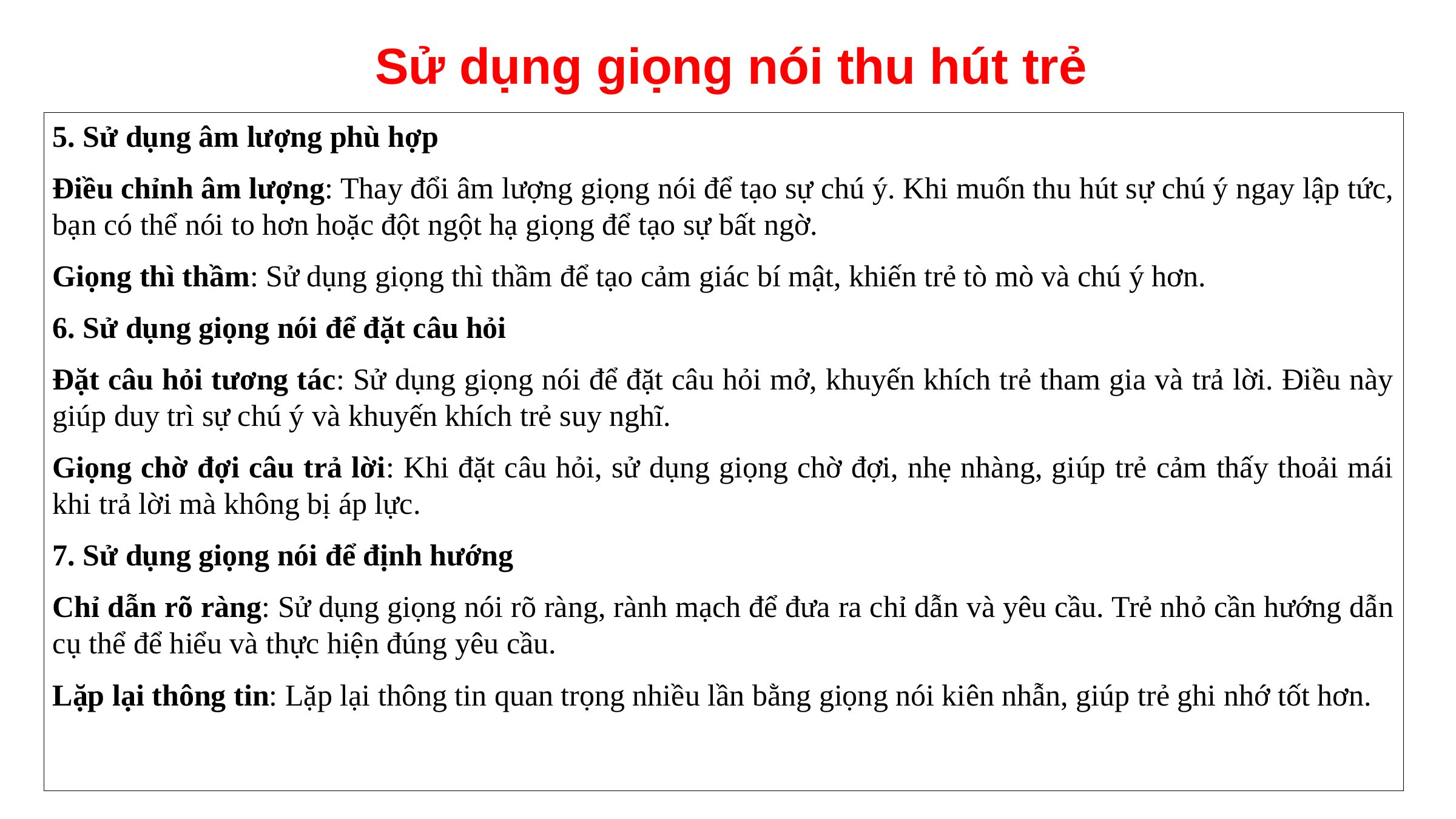

Sử dụng giọng nói thu hút trẻ
5. Sử dụng âm lượng phù hợp
Điều chỉnh âm lượng: Thay đổi âm lượng giọng nói để tạo sự chú ý. Khi muốn thu hút sự chú ý ngay lập tức, bạn có thể nói to hơn hoặc đột ngột hạ giọng để tạo sự bất ngờ.
Giọng thì thầm: Sử dụng giọng thì thầm để tạo cảm giác bí mật, khiến trẻ tò mò và chú ý hơn.
6. Sử dụng giọng nói để đặt câu hỏi
Đặt câu hỏi tương tác: Sử dụng giọng nói để đặt câu hỏi mở, khuyến khích trẻ tham gia và trả lời. Điều này giúp duy trì sự chú ý và khuyến khích trẻ suy nghĩ.
Giọng chờ đợi câu trả lời: Khi đặt câu hỏi, sử dụng giọng chờ đợi, nhẹ nhàng, giúp trẻ cảm thấy thoải mái khi trả lời mà không bị áp lực.
7. Sử dụng giọng nói để định hướng
Chỉ dẫn rõ ràng: Sử dụng giọng nói rõ ràng, rành mạch để đưa ra chỉ dẫn và yêu cầu. Trẻ nhỏ cần hướng dẫn cụ thể để hiểu và thực hiện đúng yêu cầu.
Lặp lại thông tin: Lặp lại thông tin quan trọng nhiều lần bằng giọng nói kiên nhẫn, giúp trẻ ghi nhớ tốt hơn.